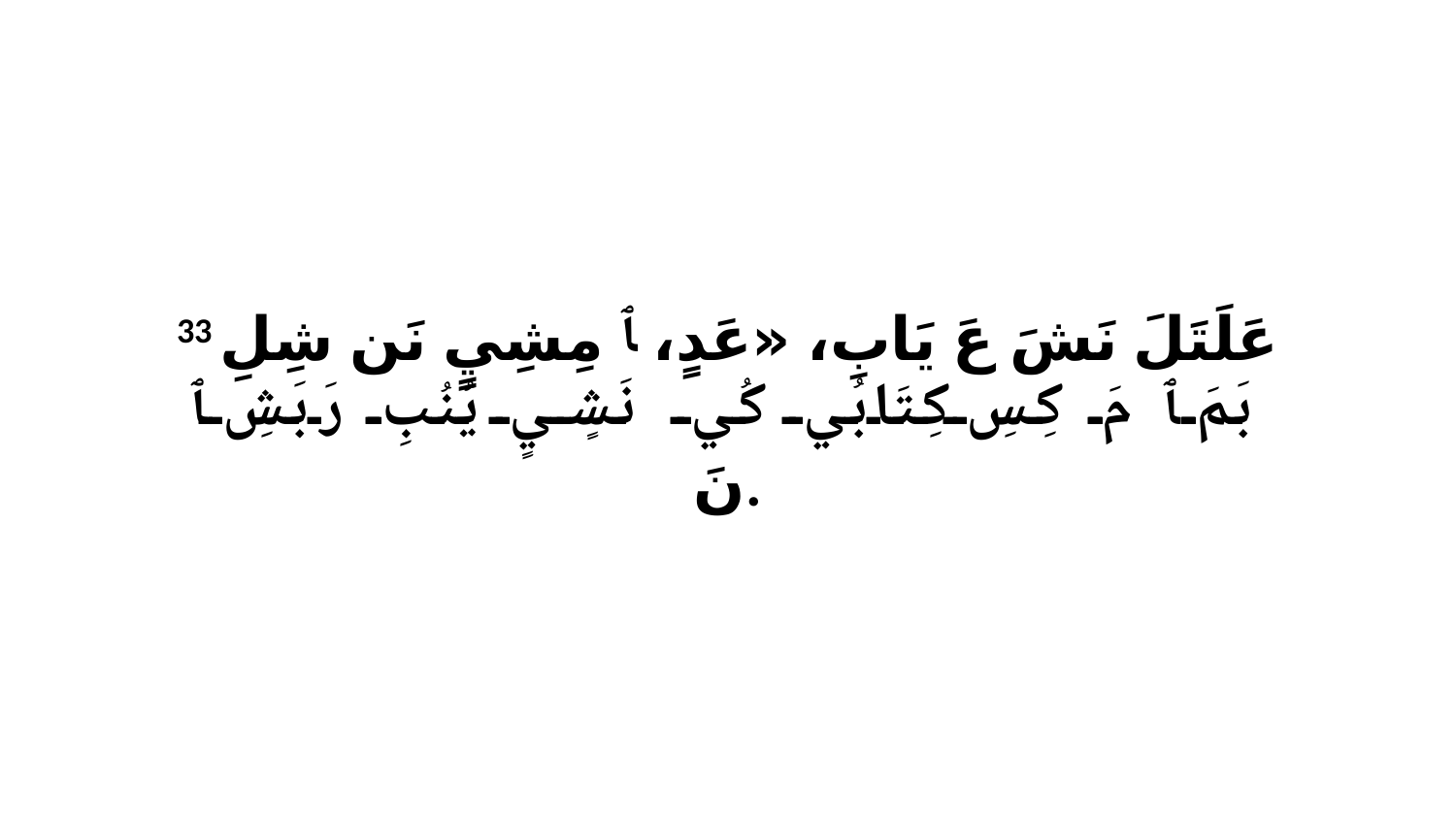

33 عَلَتَلَ نَشَ عَ يَابِ، «عَدٍ، ﭑ مِشِيٍ نَن شِلِ بَمَ ﭑ مَ كِسِ كِتَابُي كُي نَشٍيٍ يُنُبِ رَبَشِ ﭑ نَ.